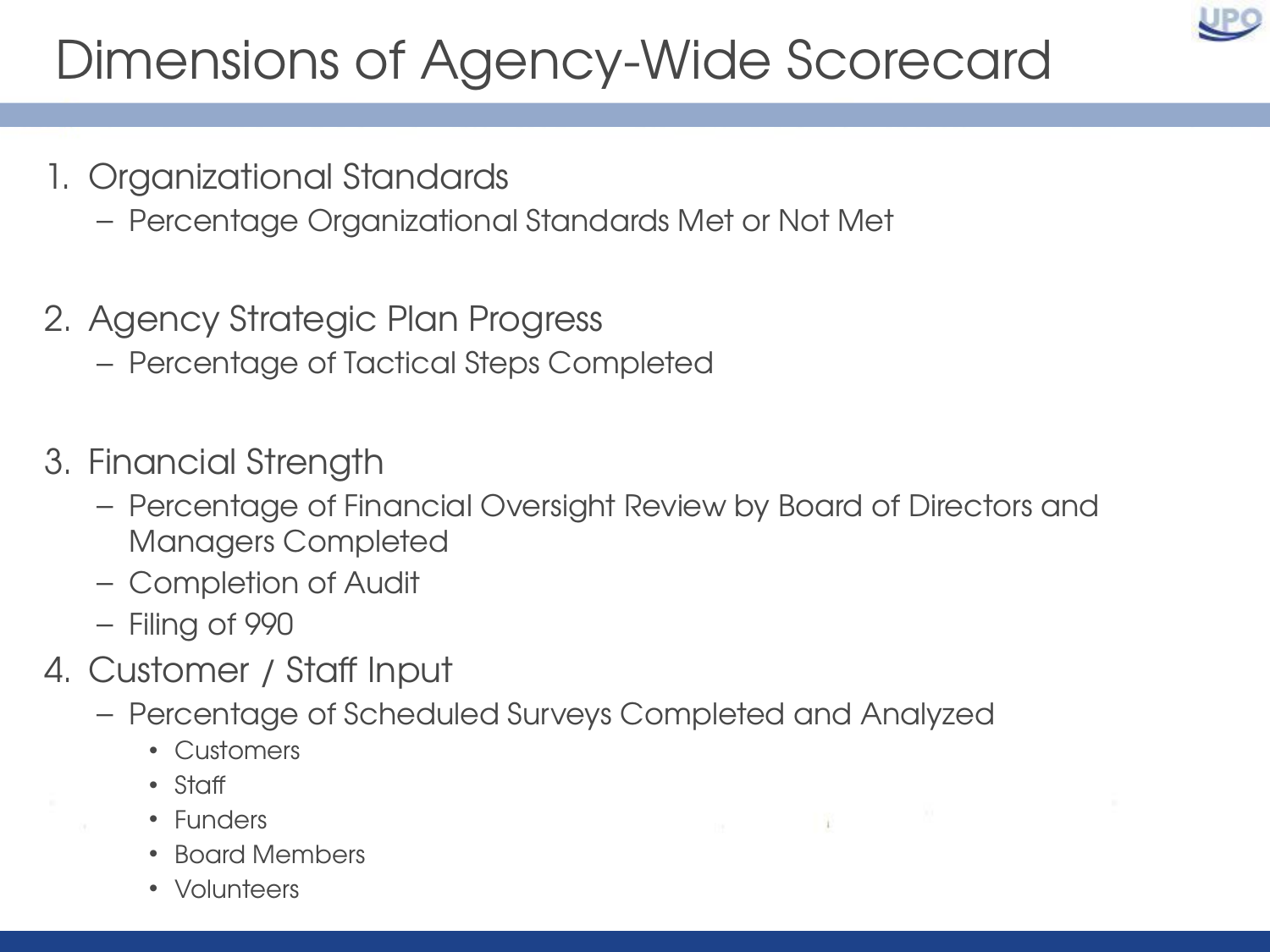

# Dimensions of Agency-Wide Scorecard
Organizational Standards
Percentage Organizational Standards Met or Not Met

Agency Strategic Plan Progress
Percentage of Tactical Steps Completed

Financial Strength
Percentage of Financial Oversight Review by Board of Directors and Managers Completed
Completion of Audit
Filing of 990
Customer / Staff Input
Percentage of Scheduled Surveys Completed and Analyzed
Customers
Staff
Funders
Board Members
Volunteers